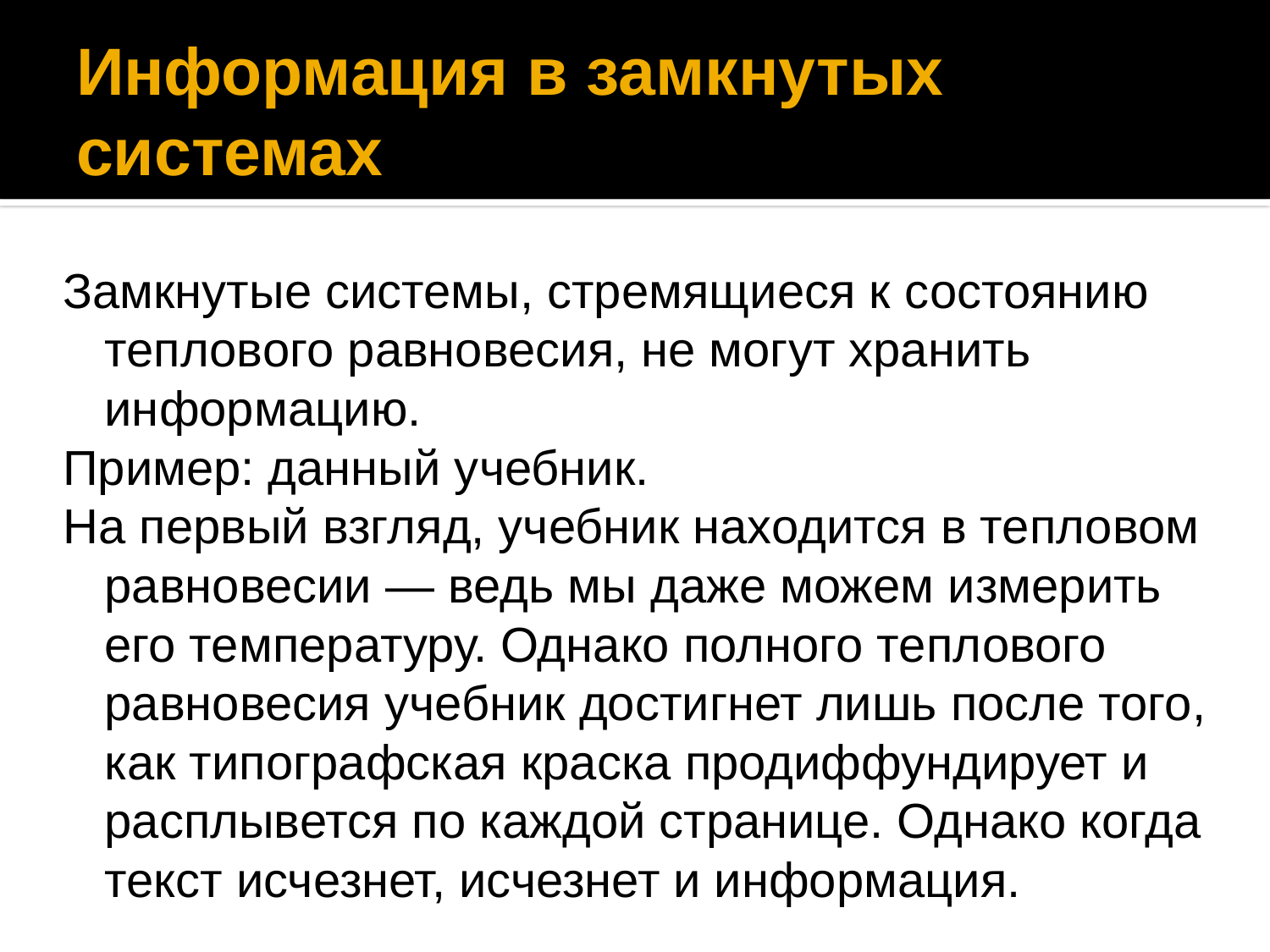

# Информация в замкнутых системах
Замкнутые системы, стремящиеся к состоянию теплового равновесия, не могут хранить информацию.
Пример: данный учебник.
На первый взгляд, учебник находится в тепловом равновесии — ведь мы даже можем измерить его температуру. Однако полного теплового равновесия учебник достигнет лишь после того, как типографская краска продиффундирует и расплывется по каждой странице. Однако когда текст исчезнет, исчезнет и информация.